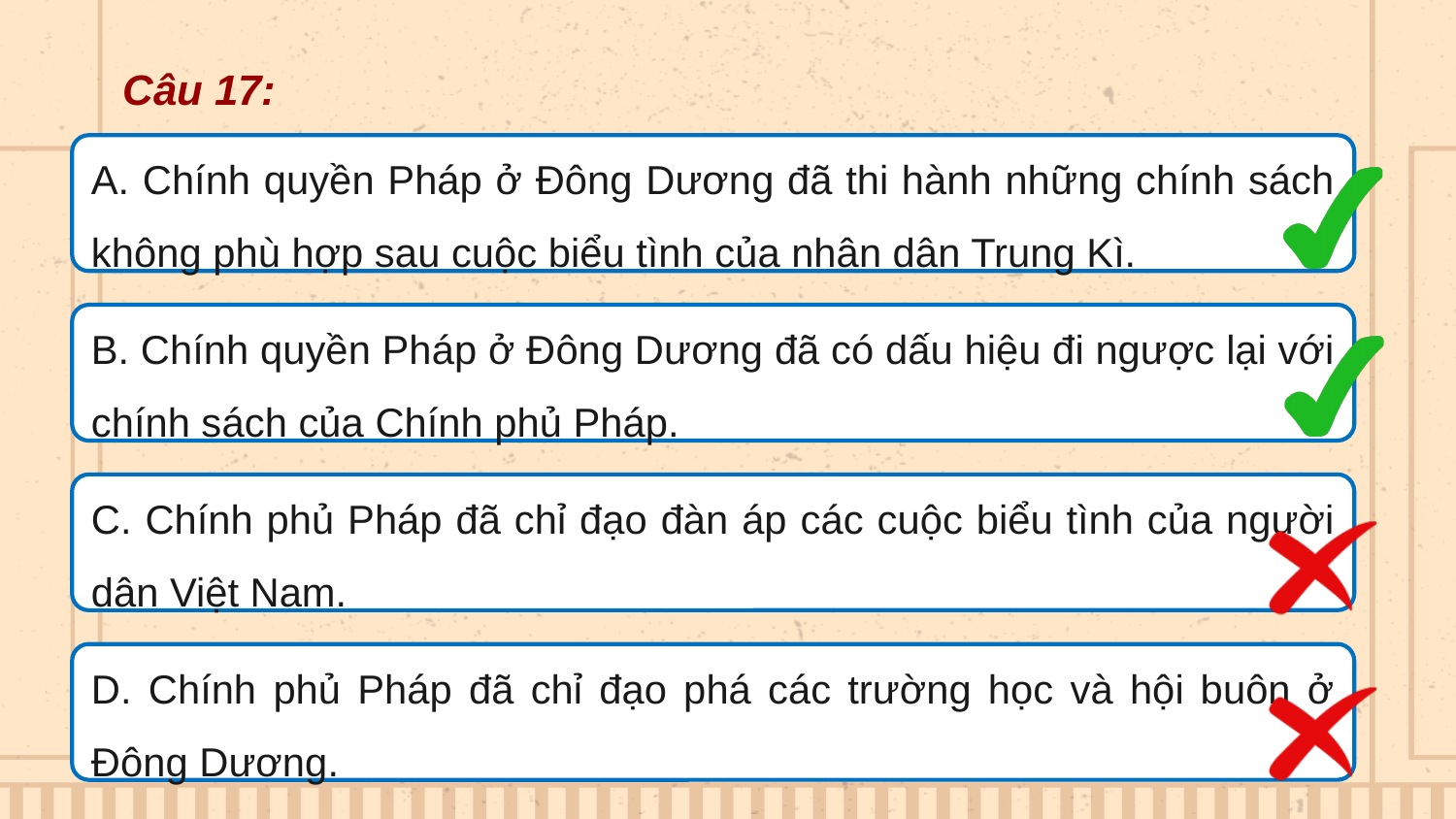

Câu 17:
A. Chính quyền Pháp ở Đông Dương đã thi hành những chính sách không phù hợp sau cuộc biểu tình của nhân dân Trung Kì.

B. Chính quyền Pháp ở Đông Dương đã có dấu hiệu đi ngược lại với chính sách của Chính phủ Pháp.

C. Chính phủ Pháp đã chỉ đạo đàn áp các cuộc biểu tình của người dân Việt Nam.

D. Chính phủ Pháp đã chỉ đạo phá các trường học và hội buôn ở Đông Dương.